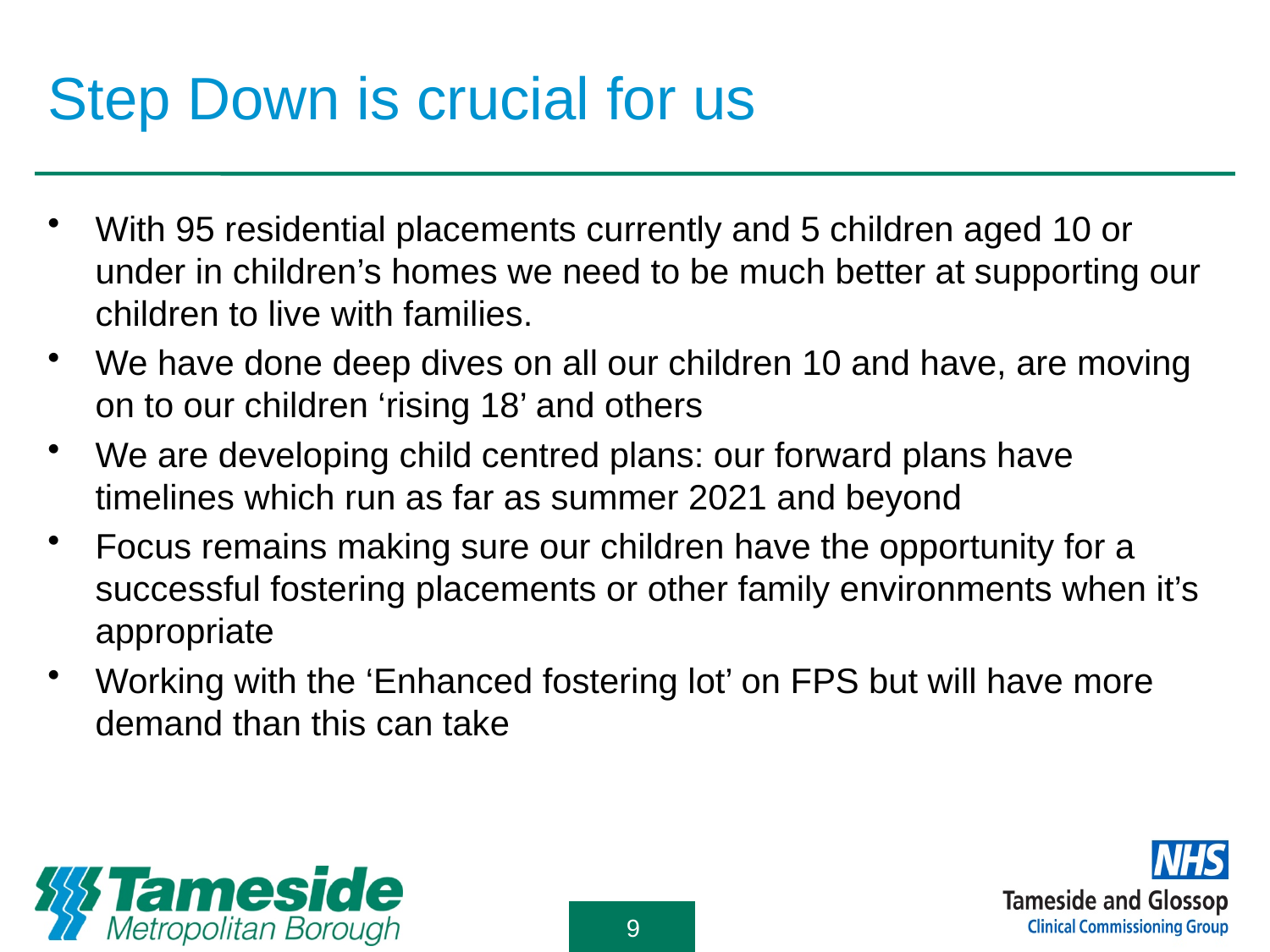

# Step Down is crucial for us
With 95 residential placements currently and 5 children aged 10 or under in children’s homes we need to be much better at supporting our children to live with families.
We have done deep dives on all our children 10 and have, are moving on to our children ‘rising 18’ and others
We are developing child centred plans: our forward plans have timelines which run as far as summer 2021 and beyond
Focus remains making sure our children have the opportunity for a successful fostering placements or other family environments when it’s appropriate
Working with the ‘Enhanced fostering lot’ on FPS but will have more demand than this can take
9